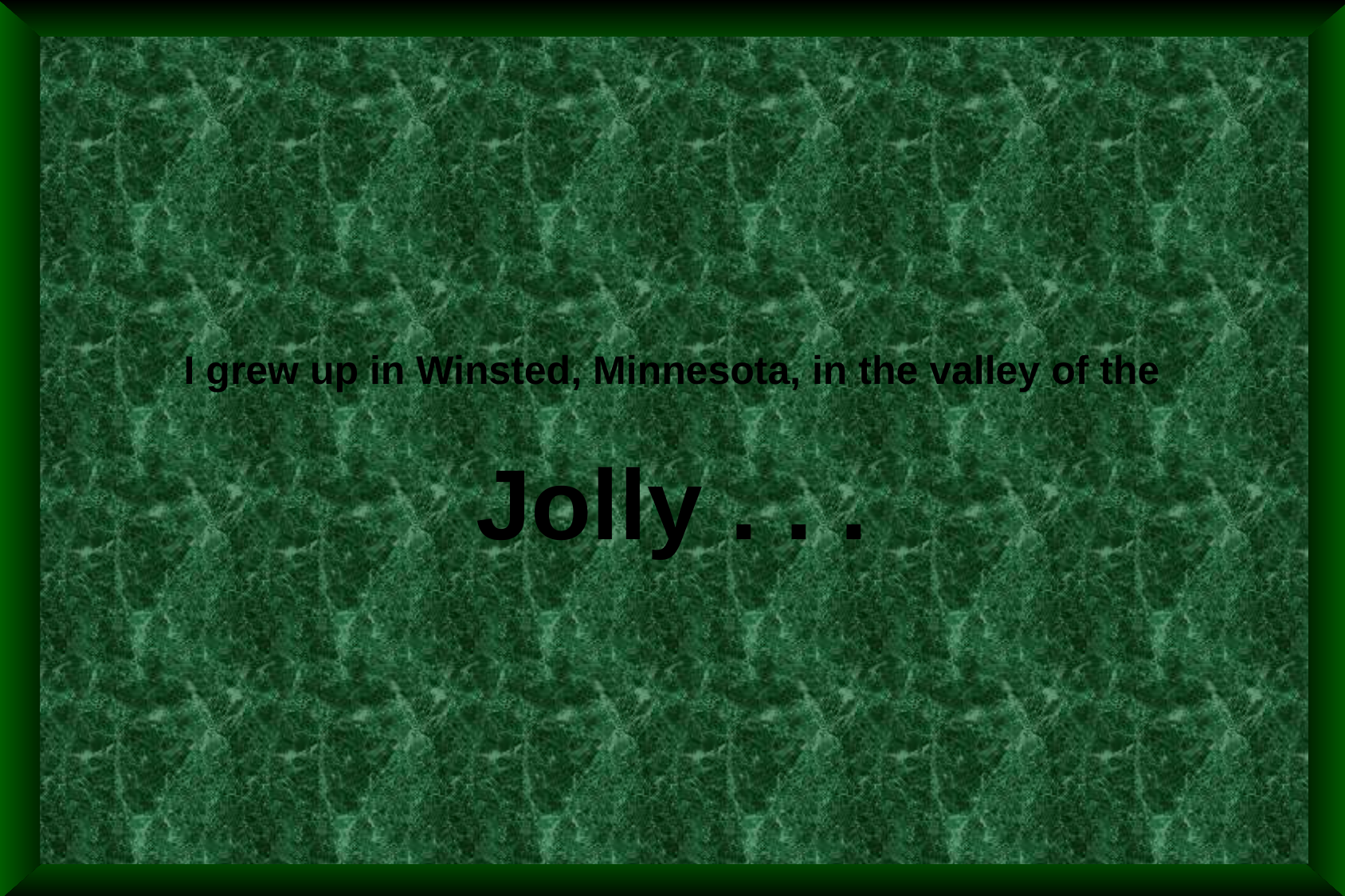

I grew up in Winsted, Minnesota, in the valley of the

Jolly . . .